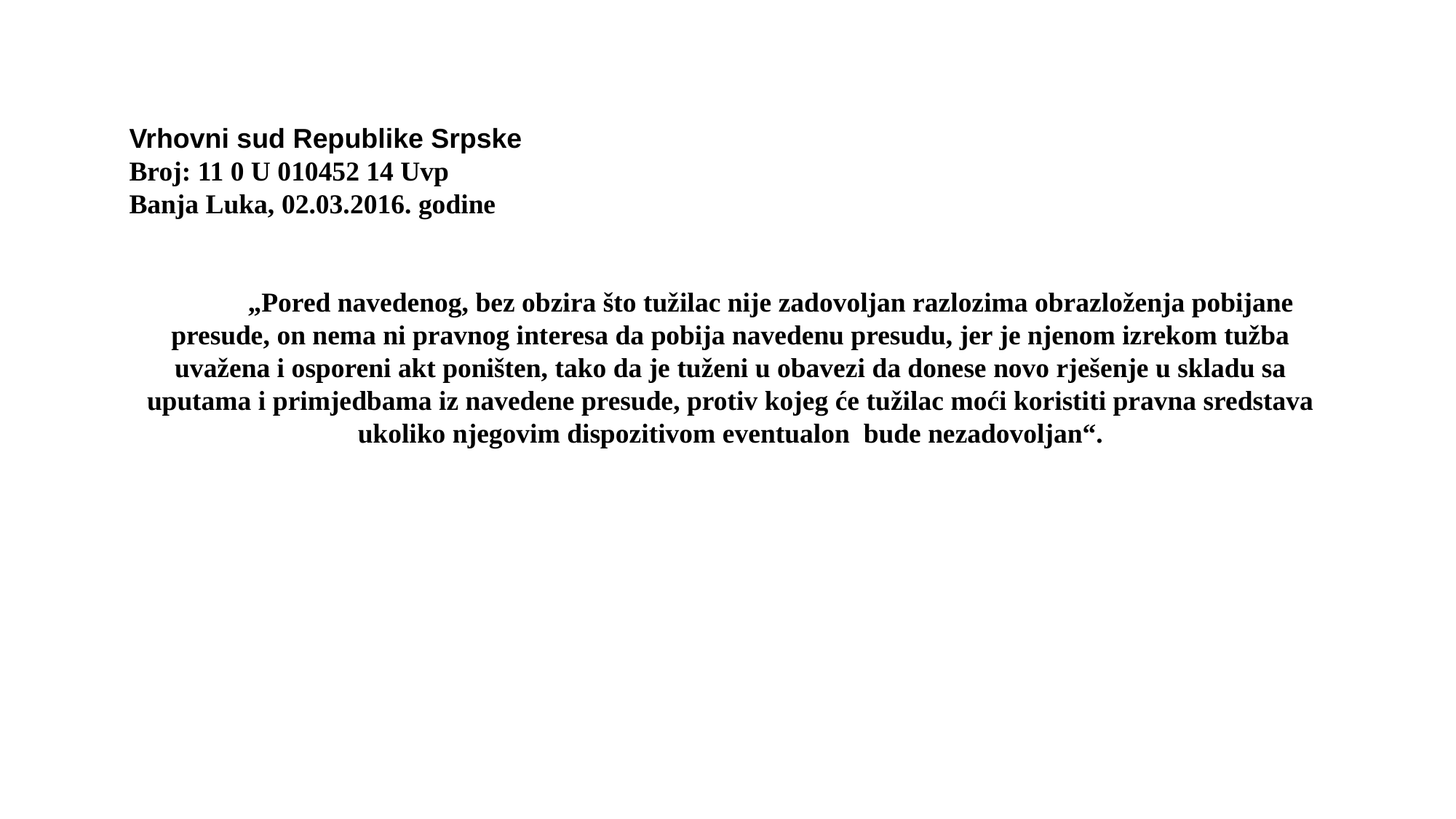

Vrhovni sud Republike Srpske
Broj: 11 0 U 010452 14 Uvp
Banja Luka, 02.03.2016. godine

	„Pored navedenog, bez obzira što tužilac nije zadovoljan razlozima obrazloženja pobijane presude, on nema ni pravnog interesa da pobija navedenu presudu, jer je njenom izrekom tužba uvažena i osporeni akt poništen, tako da je tuženi u obavezi da donese novo rješenje u skladu sa uputama i primjedbama iz navedene presude, protiv kojeg će tužilac moći koristiti pravna sredstava ukoliko njegovim dispozitivom eventualon  bude nezadovoljan“.